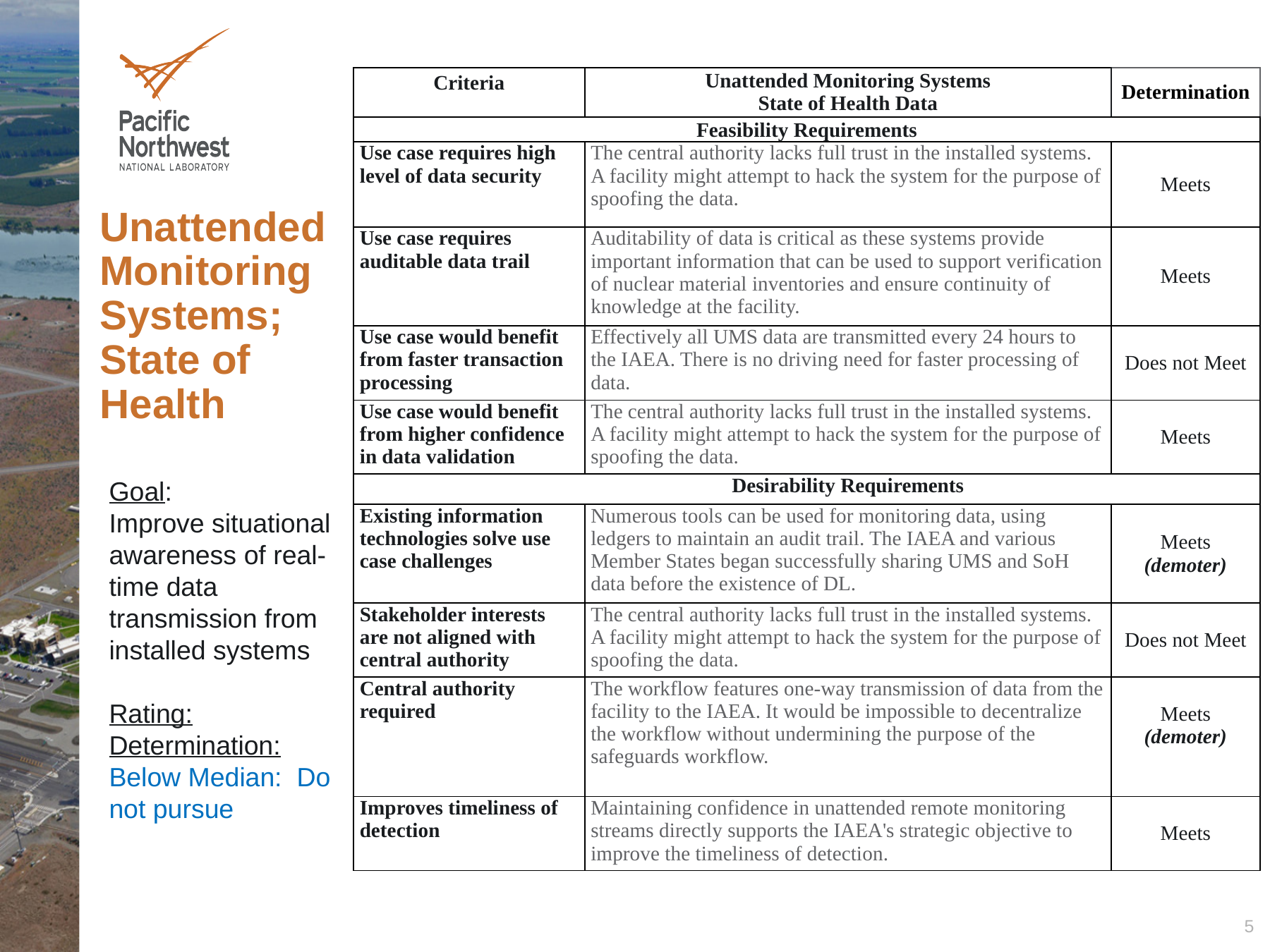

| Criteria | Unattended Monitoring Systems State of Health Data | Determination |
| --- | --- | --- |
| Feasibility Requirements |  |  |
| Use case requires high level of data security | The central authority lacks full trust in the installed systems. A facility might attempt to hack the system for the purpose of spoofing the data. | Meets |
| Use case requires auditable data trail | Auditability of data is critical as these systems provide important information that can be used to support verification of nuclear material inventories and ensure continuity of knowledge at the facility. | Meets |
| Use case would benefit from faster transaction processing | Effectively all UMS data are transmitted every 24 hours to the IAEA. There is no driving need for faster processing of data. | Does not Meet |
| Use case would benefit from higher confidence in data validation | The central authority lacks full trust in the installed systems. A facility might attempt to hack the system for the purpose of spoofing the data. | Meets |
|  | Desirability Requirements |  |
| Existing information technologies solve use case challenges | Numerous tools can be used for monitoring data, using ledgers to maintain an audit trail. The IAEA and various Member States began successfully sharing UMS and SoH data before the existence of DL. | Meets (demoter) |
| Stakeholder interests are not aligned with central authority | The central authority lacks full trust in the installed systems. A facility might attempt to hack the system for the purpose of spoofing the data. | Does not Meet |
| Central authority required | The workflow features one-way transmission of data from the facility to the IAEA. It would be impossible to decentralize the workflow without undermining the purpose of the safeguards workflow. | Meets (demoter) |
| Improves timeliness of detection | Maintaining confidence in unattended remote monitoring streams directly supports the IAEA's strategic objective to improve the timeliness of detection. | Meets |
Unattended Monitoring Systems; State of Health
Goal:
Improve situational awareness of real-time data transmission from installed systems

Rating: Determination:
Below Median:  Do not pursue

5